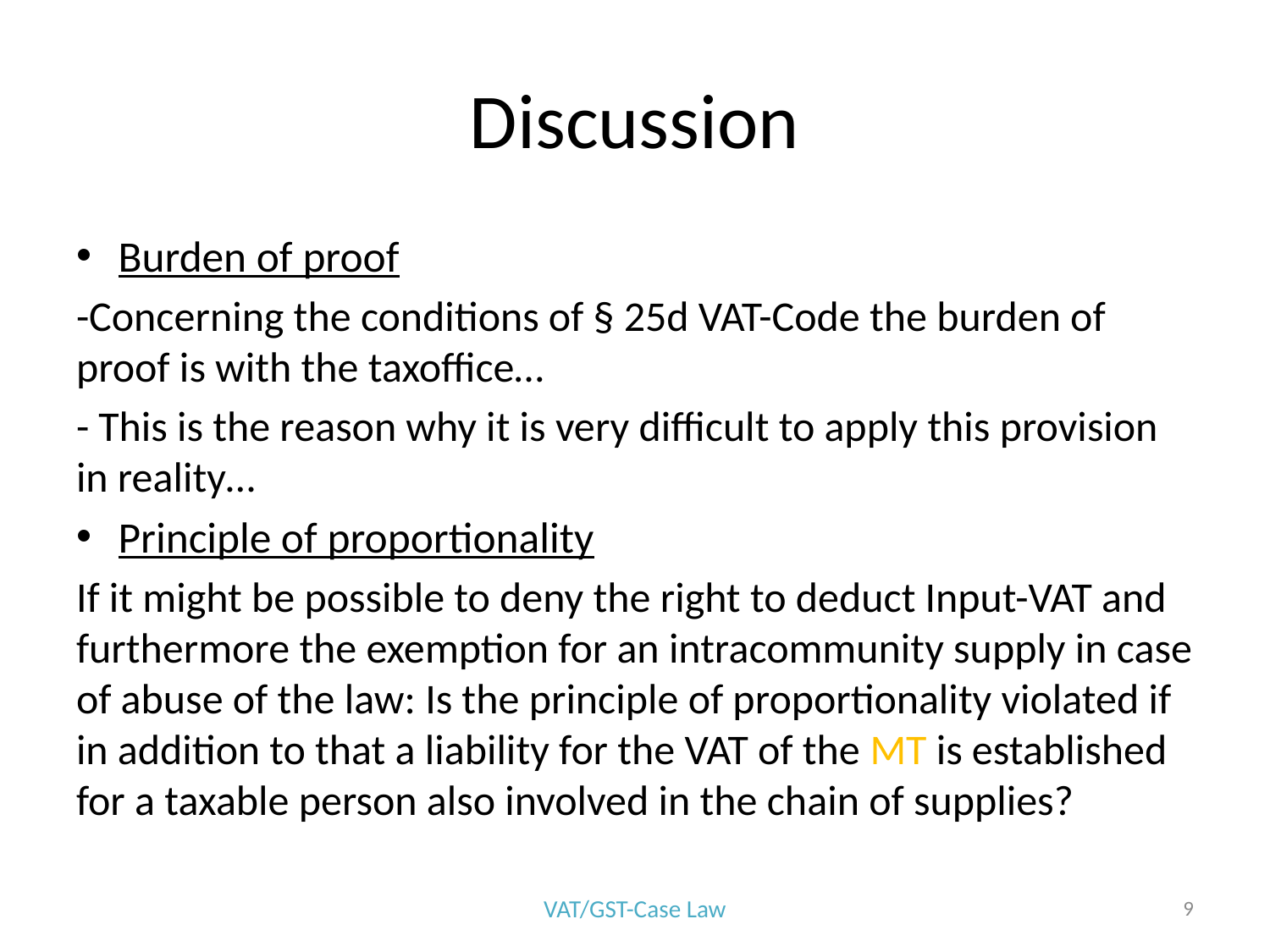

# Discussion
Burden of proof
-Concerning the conditions of § 25d VAT-Code the burden of proof is with the taxoffice…
- This is the reason why it is very difficult to apply this provision in reality…
Principle of proportionality
If it might be possible to deny the right to deduct Input-VAT and furthermore the exemption for an intracommunity supply in case of abuse of the law: Is the principle of proportionality violated if in addition to that a liability for the VAT of the MT is established for a taxable person also involved in the chain of supplies?
VAT/GST-Case Law
9